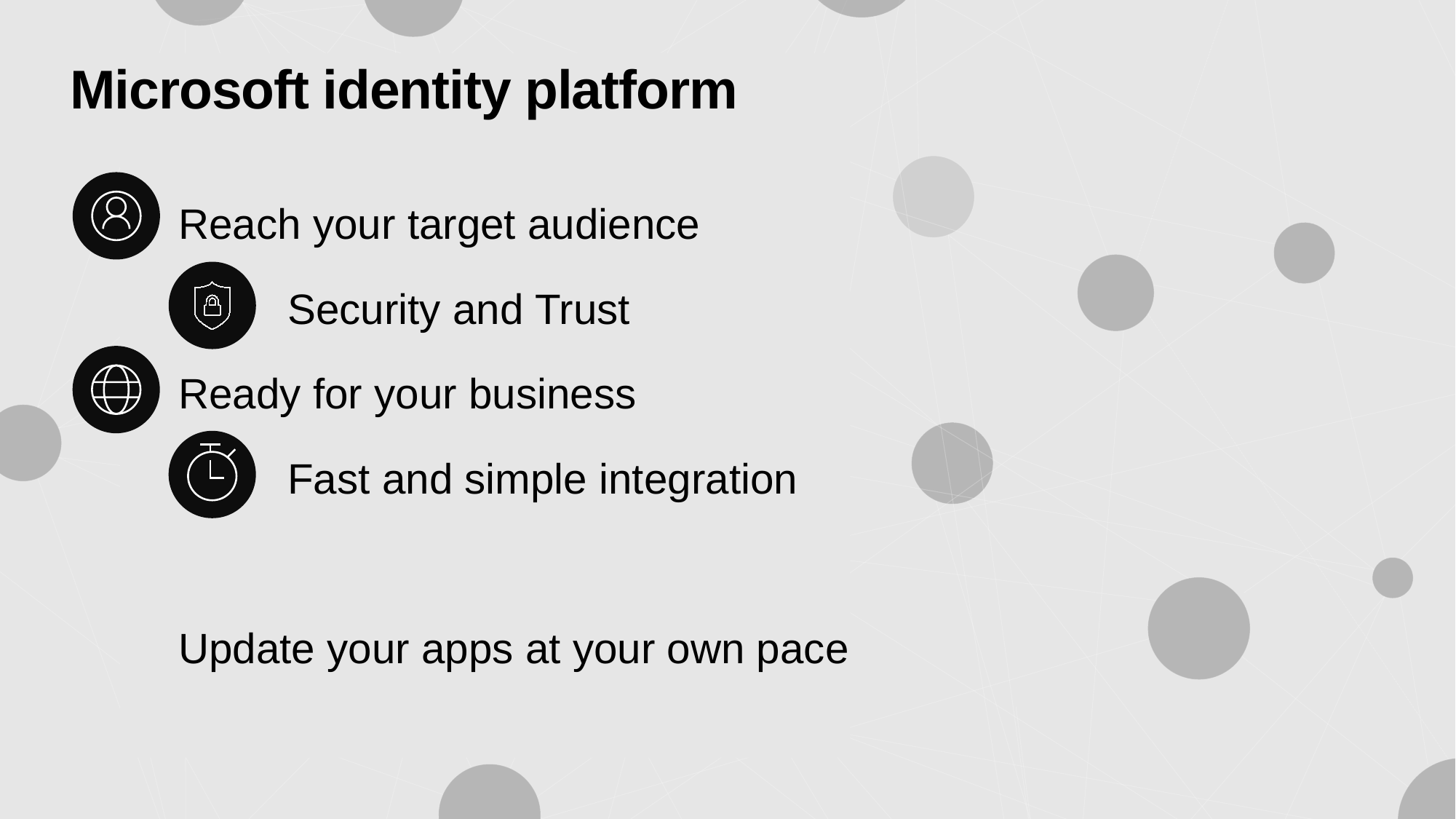

# Microsoft identity platform
Reach your target audience
	Security and Trust
Ready for your business
	Fast and simple integration

Update your apps at your own pace